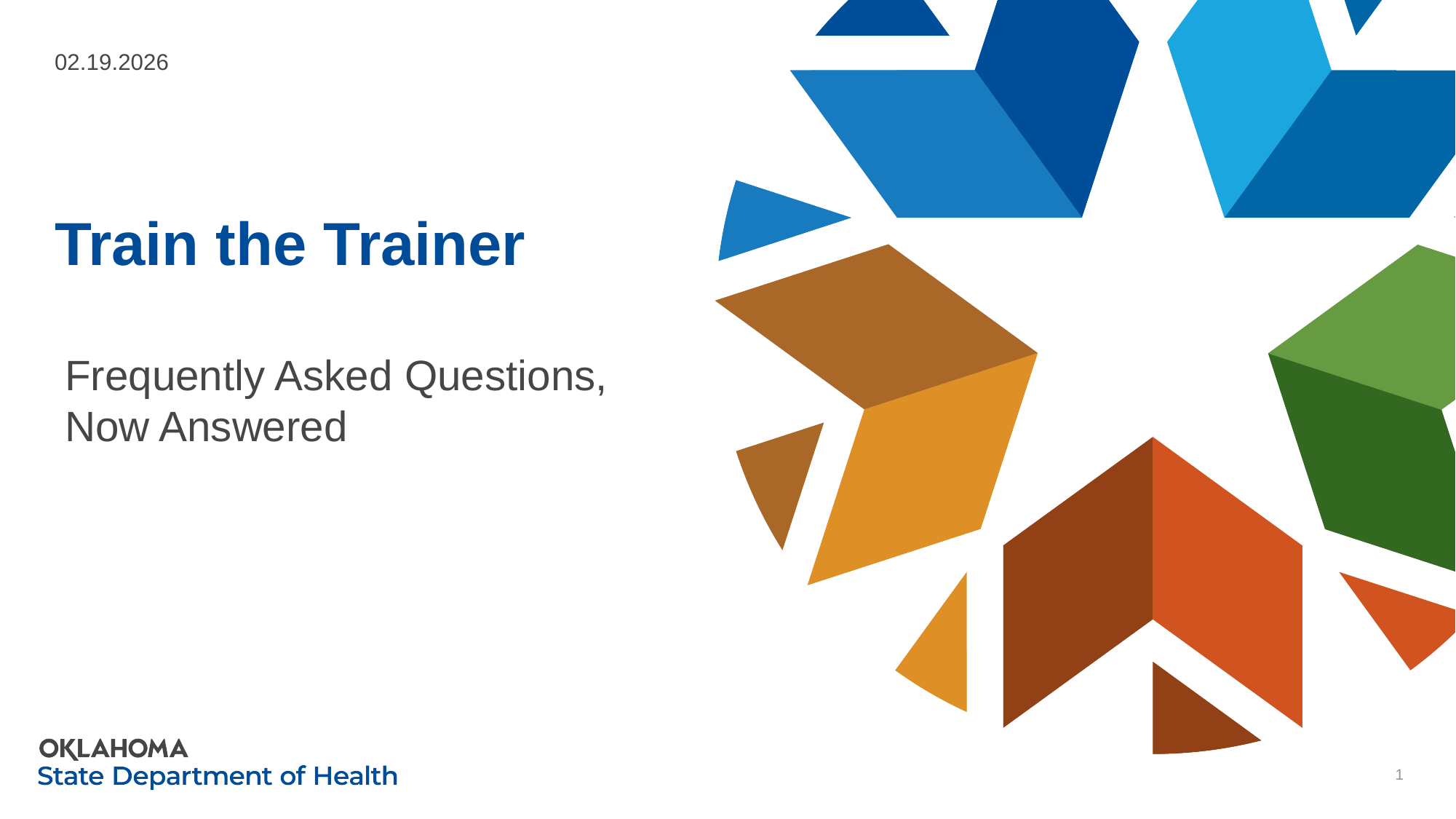

02.19.2026
# Train the Trainer
Frequently Asked Questions, Now Answered
1